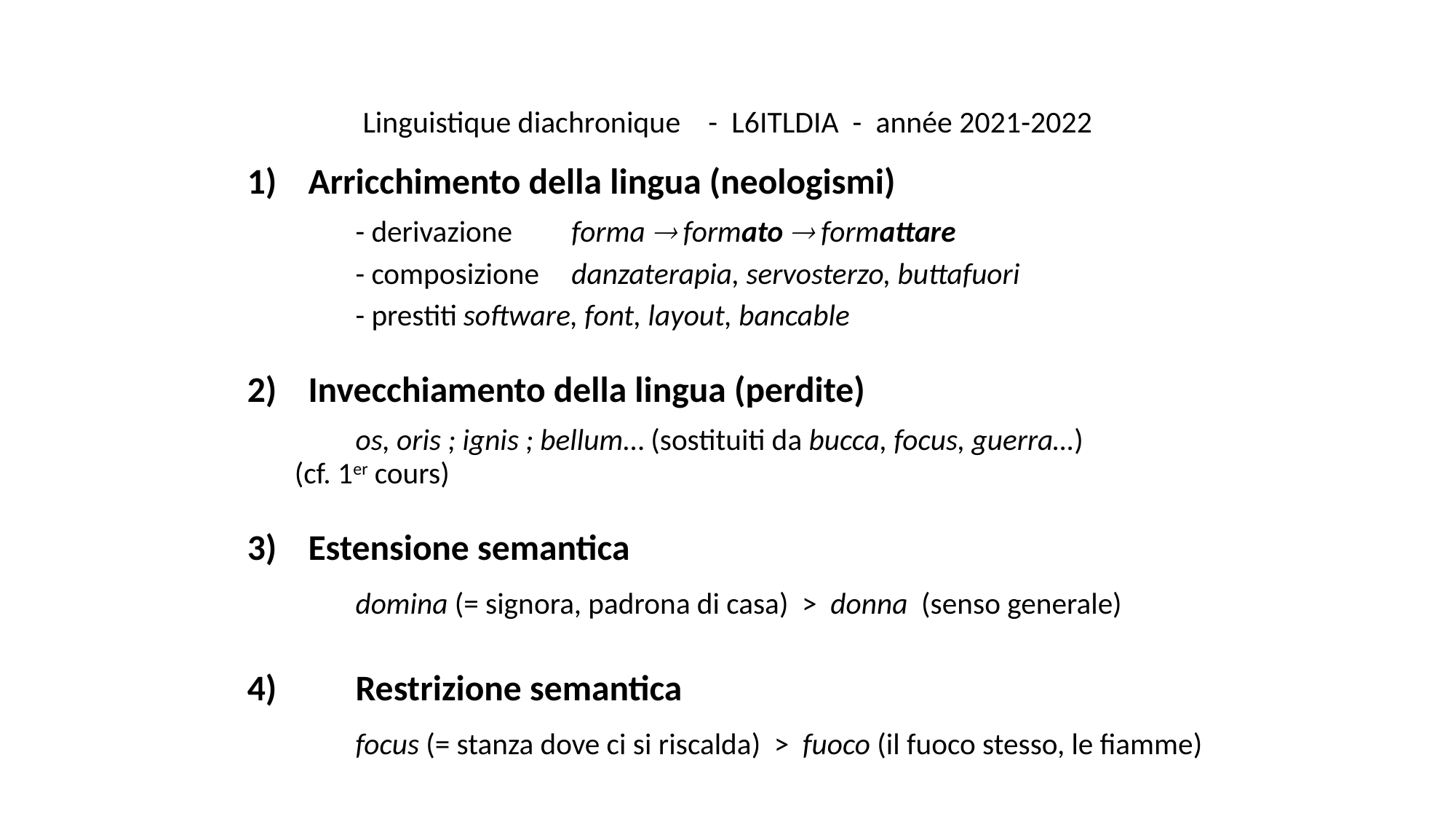

# Linguistique diachronique    -  L6ITLDIA  -  année 2021-2022

Arricchimento della lingua (neologismi)
	- derivazione	forma → formato → formattare
	- composizione	danzaterapia, servosterzo, buttafuori
	- prestiti	software, font, layout, bancable

Invecchiamento della lingua (perdite)
	os, oris ; ignis ; bellum… (sostituiti da bucca, focus, guerra…)
	(cf. 1er cours)

Estensione semantica
	domina (= signora, padrona di casa)  >  donna  (senso generale)

4)	Restrizione semantica
	focus (= stanza dove ci si riscalda)  >  fuoco (il fuoco stesso, le fiamme)